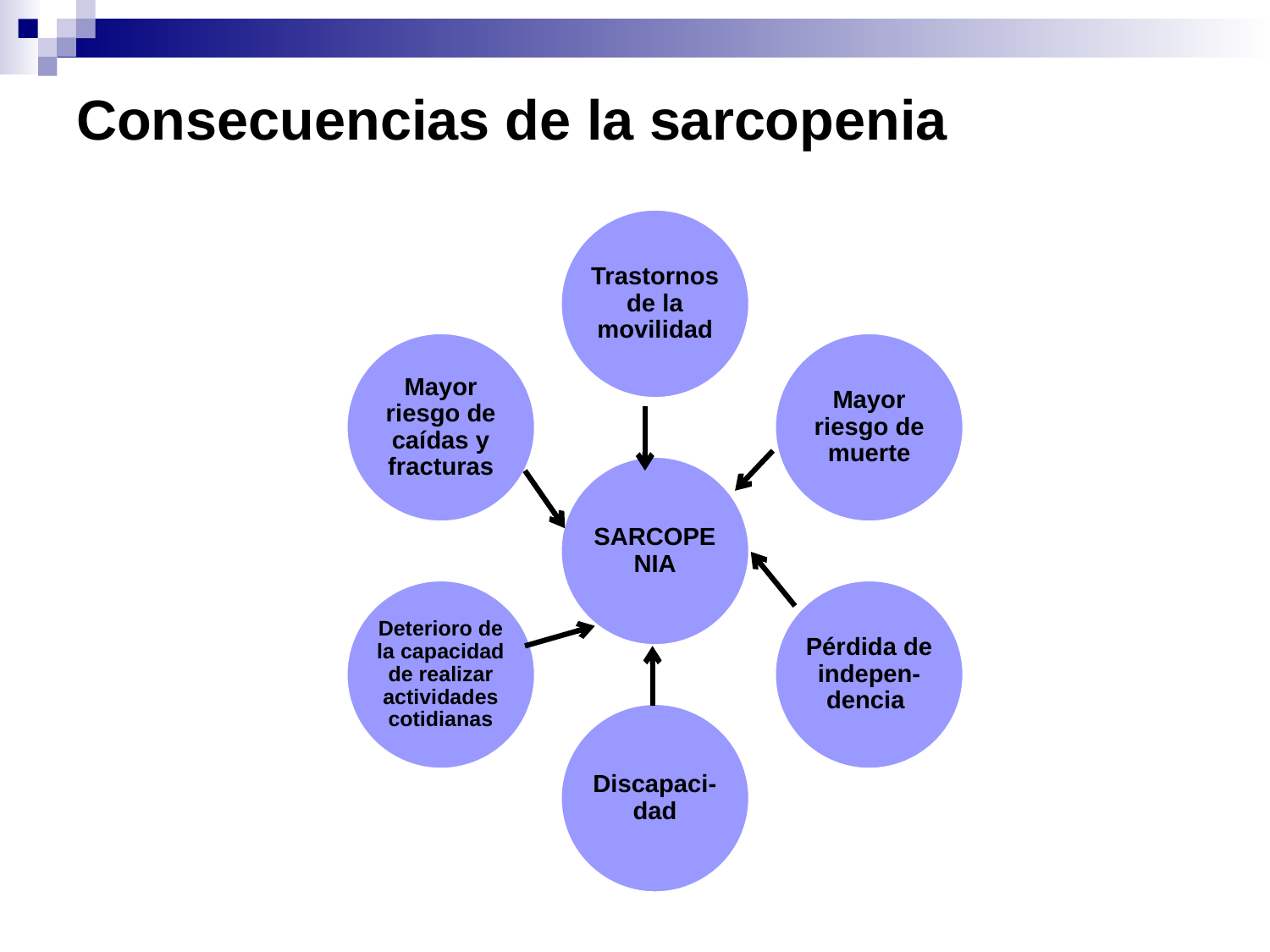

# Consecuencias de la sarcopenia
SARCOPENIA

Trastornos de la movilidad

Mayor riesgo de muerte

Pérdida de indepen-dencia

Discapaci-dad

Deterioro de la capacidad de realizar actividades cotidianas

Mayor riesgo de caídas y fracturas